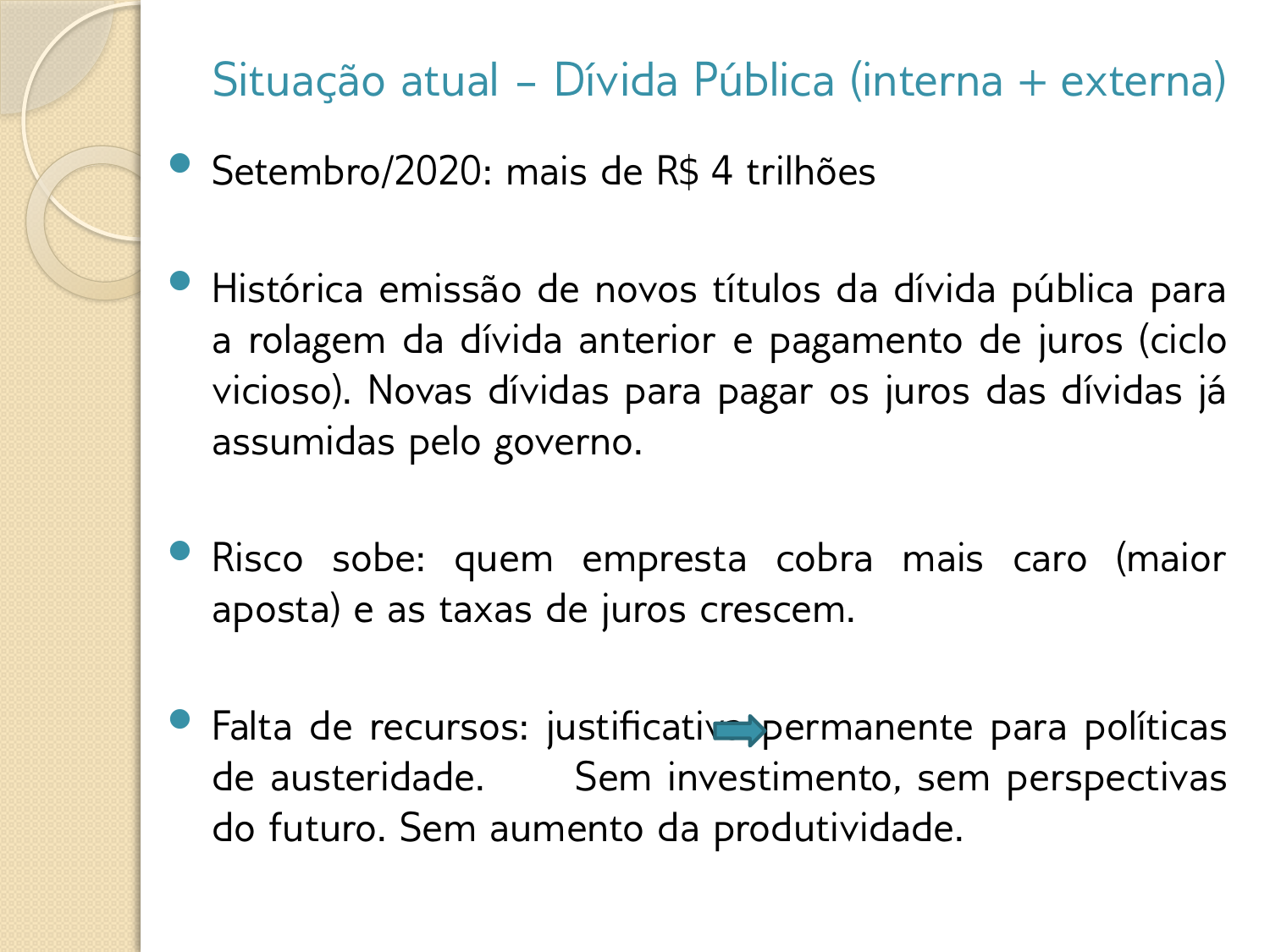

# Situação atual – Dívida Pública (interna + externa)
Setembro/2020: mais de R$ 4 trilhões

Histórica emissão de novos títulos da dívida pública para a rolagem da dívida anterior e pagamento de juros (ciclo vicioso). Novas dívidas para pagar os juros das dívidas já assumidas pelo governo.

Risco sobe: quem empresta cobra mais caro (maior aposta) e as taxas de juros crescem.

Falta de recursos: justificativa permanente para políticas de austeridade.      Sem investimento, sem perspectivas do futuro. Sem aumento da produtividade.